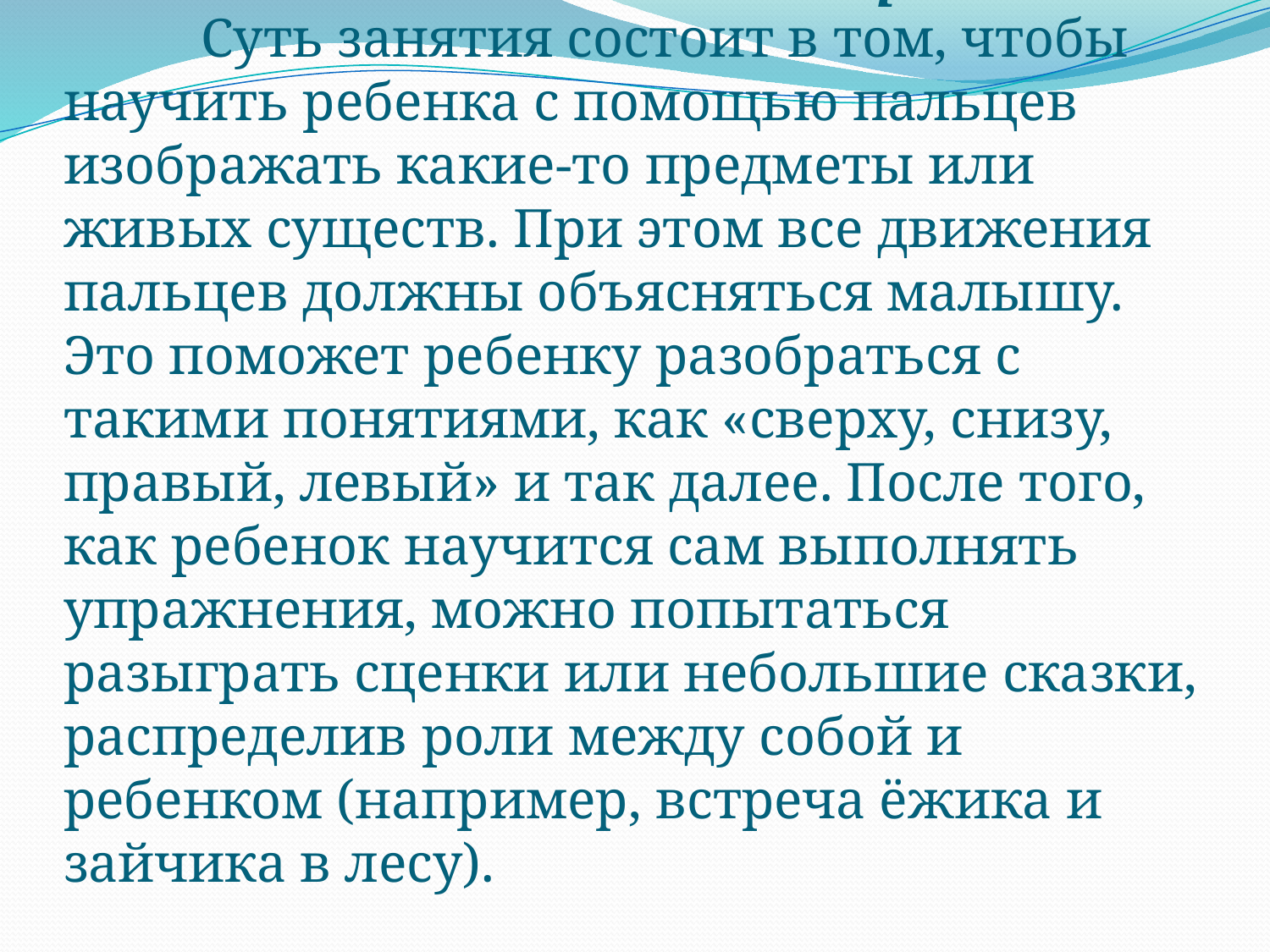

# Пальчиковые игры Суть занятия состоит в том, чтобы научить ребенка с помощью пальцев изображать какие-то предметы или живых существ. При этом все движения пальцев должны объясняться малышу. Это поможет ребенку разобраться с такими понятиями, как «сверху, снизу, правый, левый» и так далее. После того, как ребенок научится сам выполнять упражнения, можно попытаться разыграть сценки или небольшие сказки, распределив роли между собой и ребенком (например, встреча ёжика и зайчика в лесу).